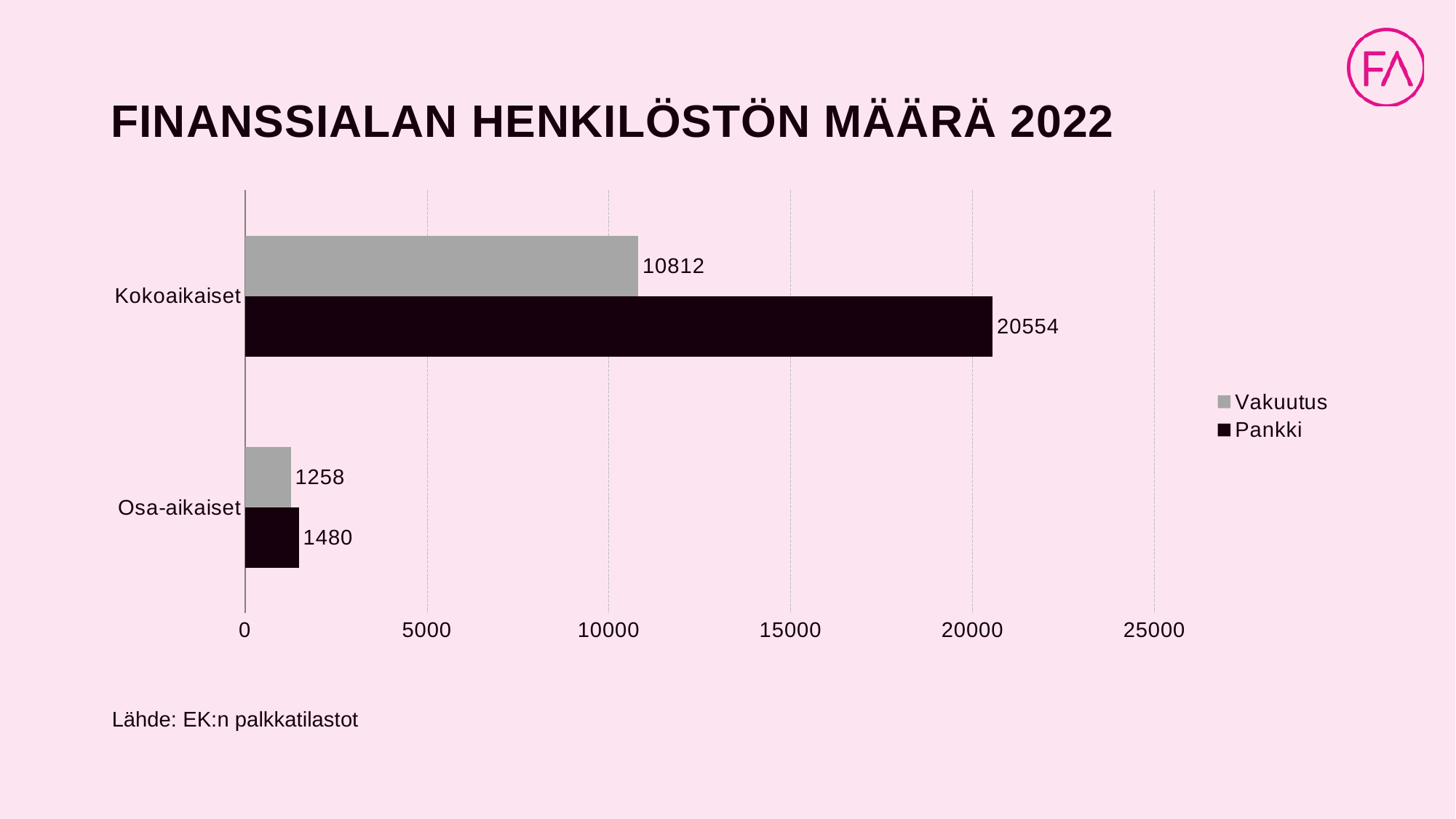

# FINANSSIALAN HENKILÖSTÖN MÄÄRÄ 2022

### Chart

| Category | Pankki | Vakuutus |
|---|---|---|
| Osa-aikaiset | 1480.0 | 1258.0 |
| Kokoaikaiset | 20554.0 | 10812.0 |
Lähde: EK:n palkkatilastot